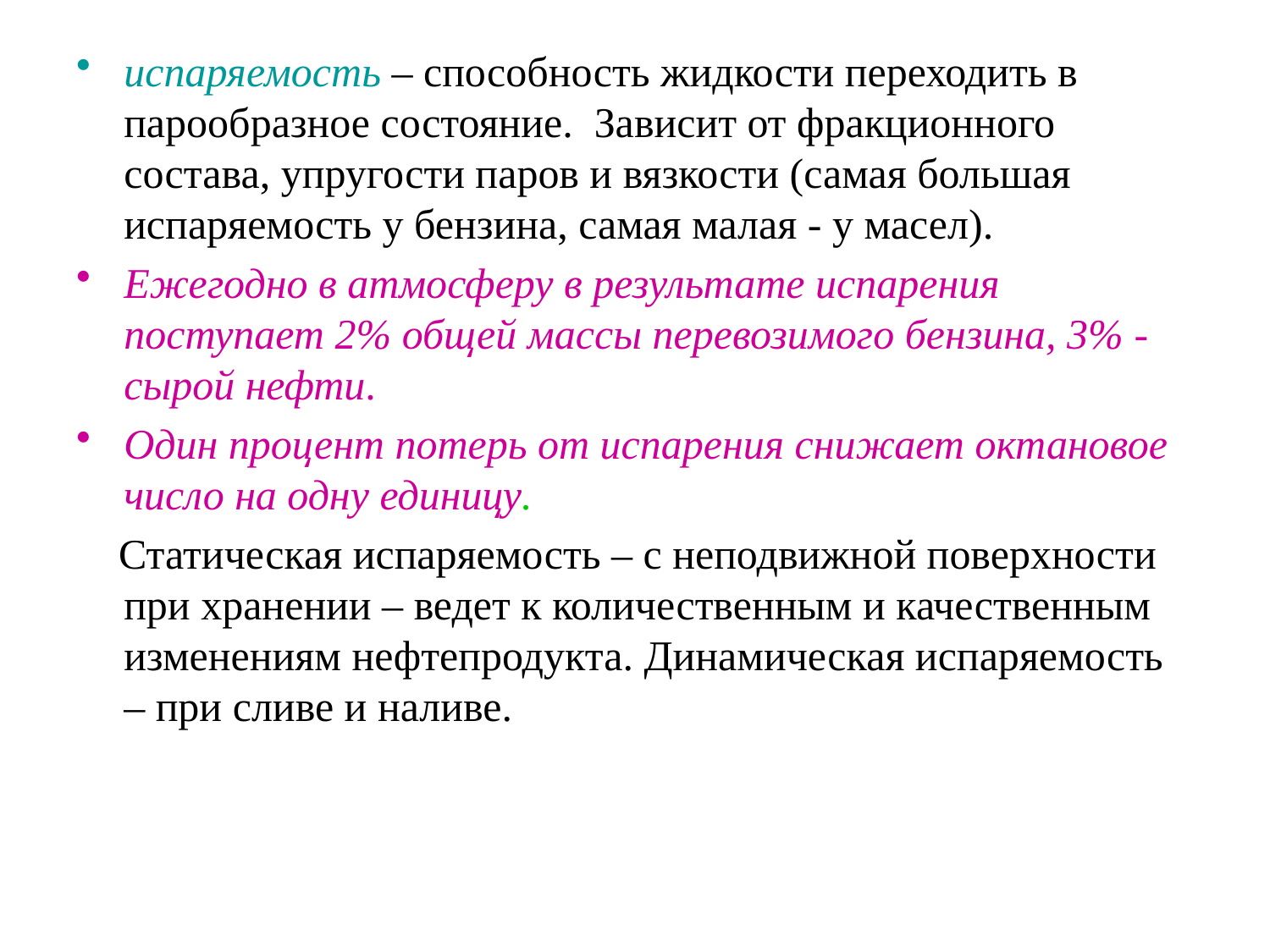

# испаряемость – способность жидкости переходить в парообразное состояние.  Зависит от фракционного состава, упругости паров и вязкости (самая большая испаряемость у бензина, самая малая - у масел).
Ежегодно в атмосферу в результате испарения поступает 2% общей массы перевозимого бензина, 3% - сырой нефти.
Один процент потерь от испарения снижает октановое число на одну единицу.
    Статическая испаряемость – с неподвижной поверхности при хранении – ведет к количественным и качественным изменениям нефтепродукта. Динамическая испаряемость – при сливе и наливе.